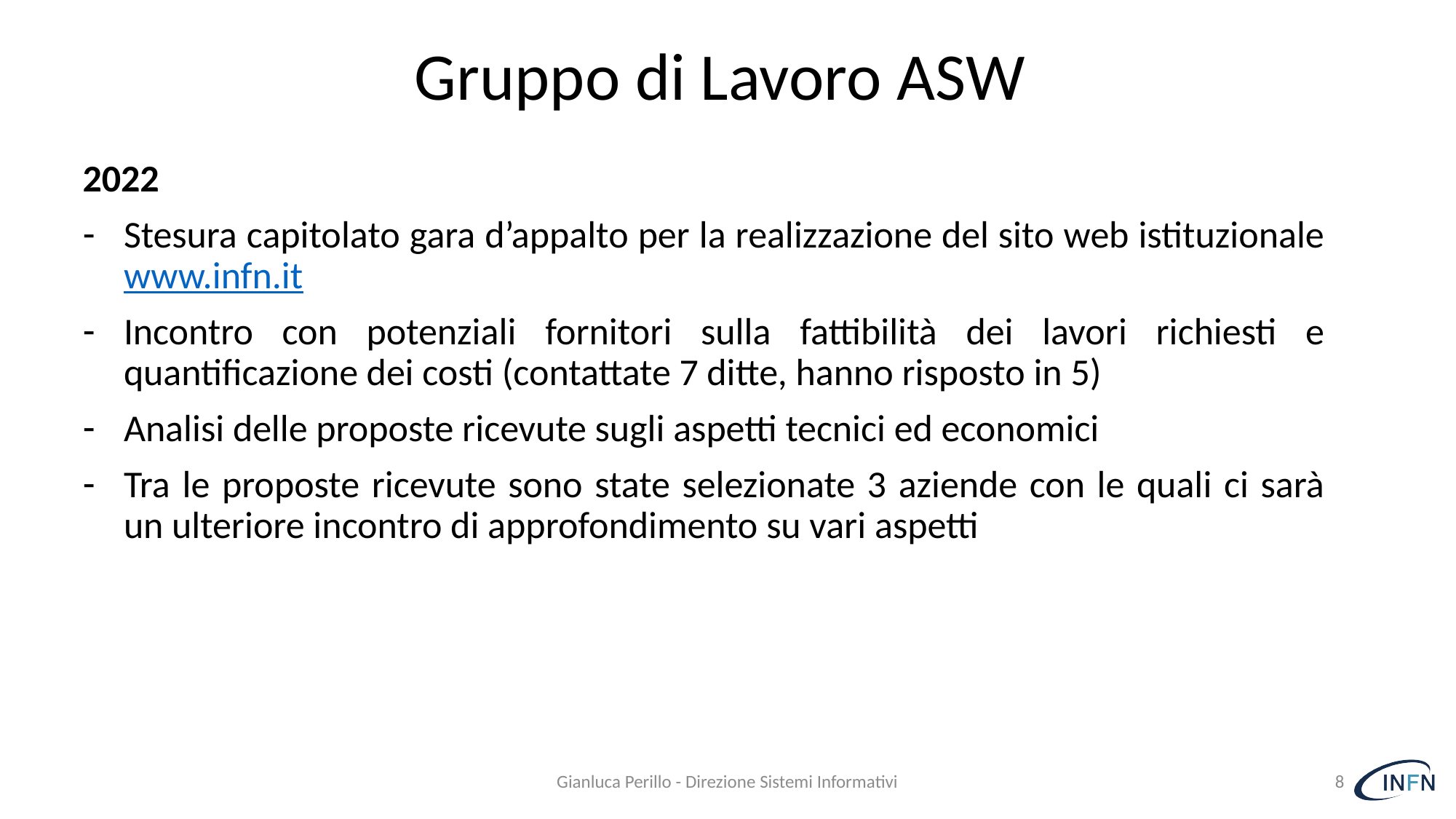

# Gruppo di Lavoro ASW
2022
Stesura capitolato gara d’appalto per la realizzazione del sito web istituzionale www.infn.it
Incontro con potenziali fornitori sulla fattibilità dei lavori richiesti e quantificazione dei costi (contattate 7 ditte, hanno risposto in 5)
Analisi delle proposte ricevute sugli aspetti tecnici ed economici
Tra le proposte ricevute sono state selezionate 3 aziende con le quali ci sarà un ulteriore incontro di approfondimento su vari aspetti
Gianluca Perillo - Direzione Sistemi Informativi
8